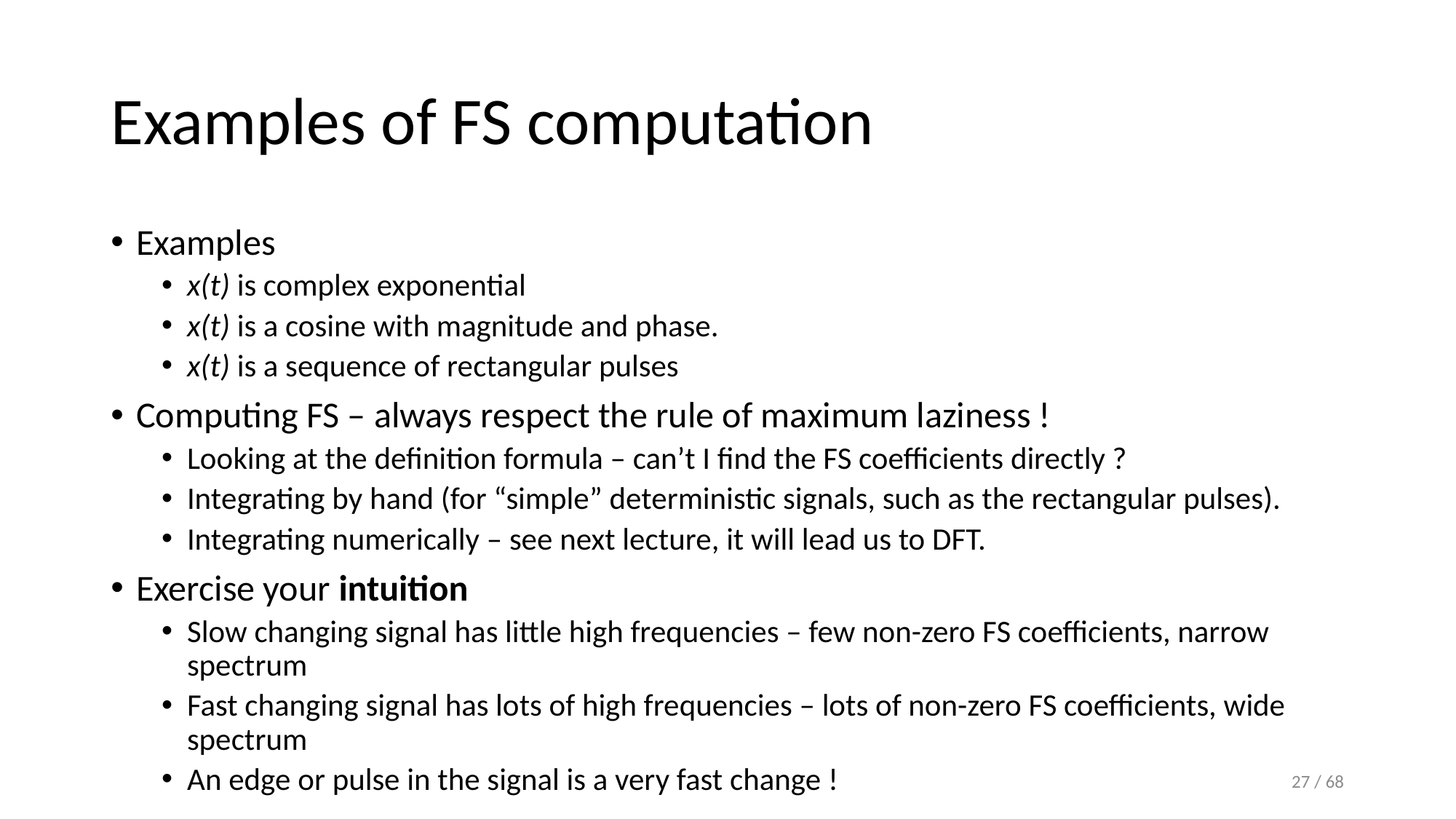

# Examples of FS computation
Examples
x(t) is complex exponential
x(t) is a cosine with magnitude and phase.
x(t) is a sequence of rectangular pulses
Computing FS – always respect the rule of maximum laziness !
Looking at the definition formula – can’t I find the FS coefficients directly ?
Integrating by hand (for “simple” deterministic signals, such as the rectangular pulses).
Integrating numerically – see next lecture, it will lead us to DFT.
Exercise your intuition
Slow changing signal has little high frequencies – few non-zero FS coefficients, narrow spectrum
Fast changing signal has lots of high frequencies – lots of non-zero FS coefficients, wide spectrum
An edge or pulse in the signal is a very fast change !

27 / 68